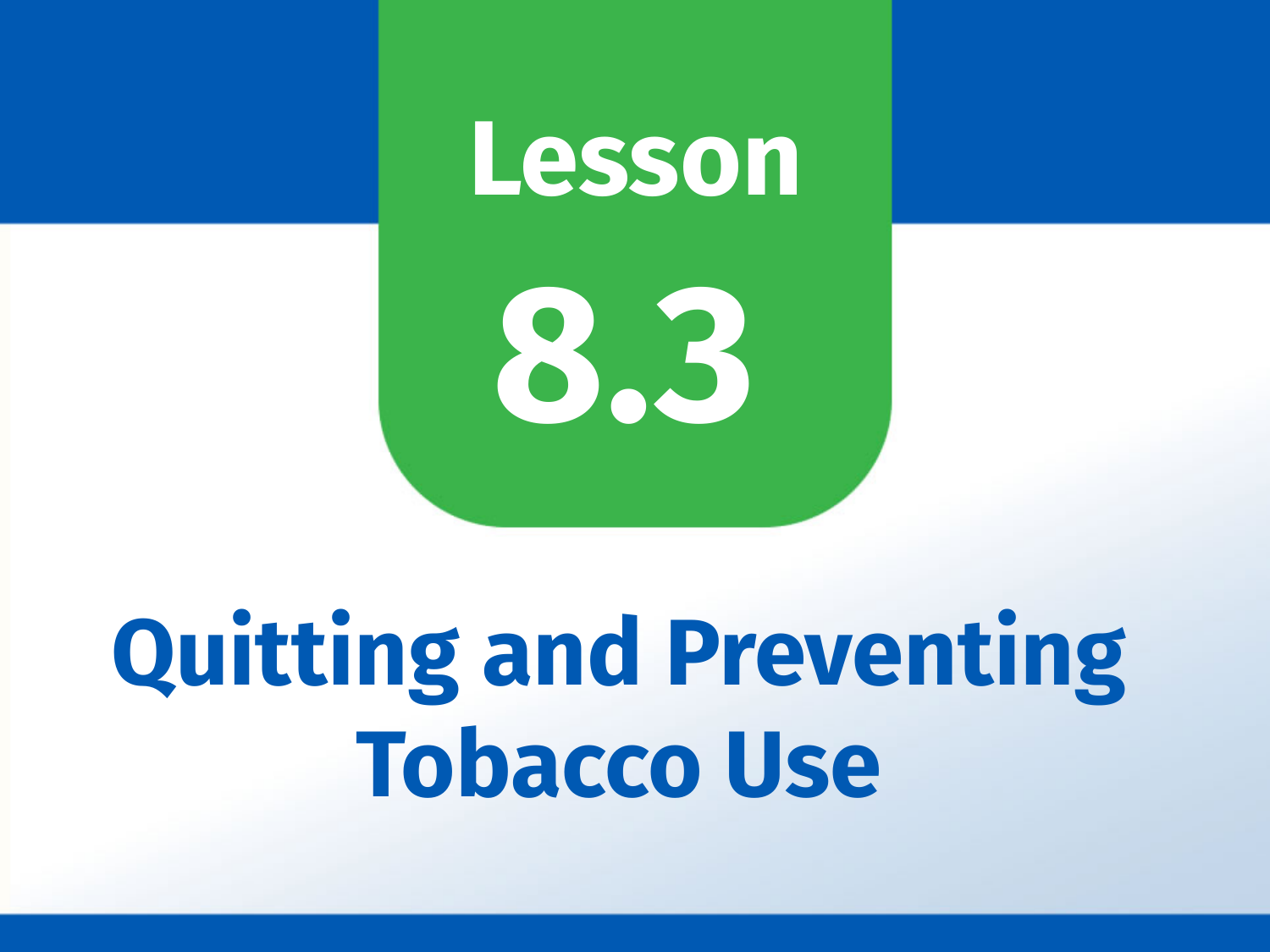

# 8.3
Quitting and Preventing Tobacco Use